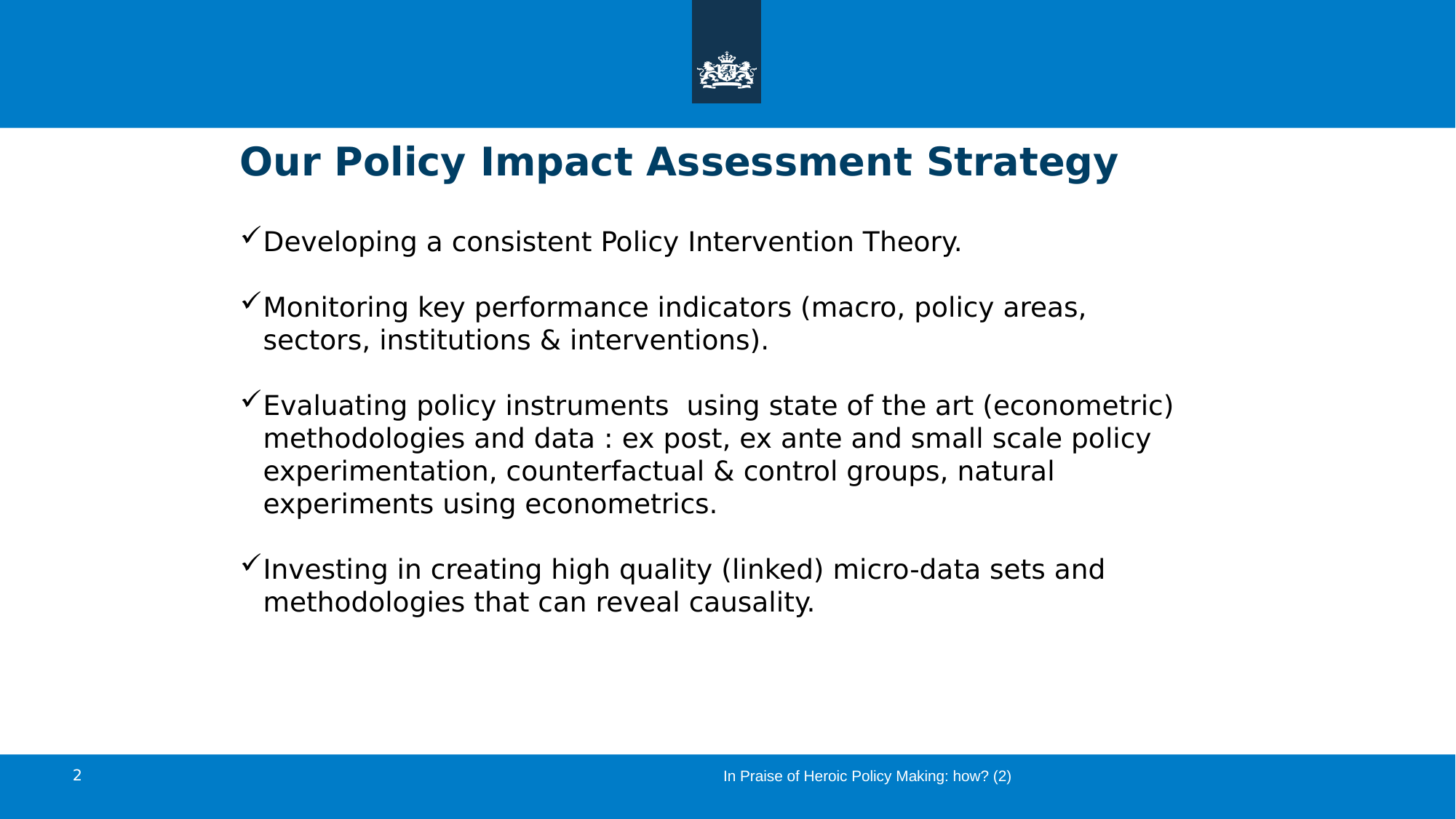

# Our Policy Impact Assessment Strategy

Developing a consistent Policy Intervention Theory.

Monitoring key performance indicators (macro, policy areas, sectors, institutions & interventions).

Evaluating policy instruments  using state of the art (econometric) methodologies and data : ex post, ex ante and small scale policy experimentation, counterfactual & control groups, natural experiments using econometrics.

Investing in creating high quality (linked) micro-data sets and methodologies that can reveal causality.

2
In Praise of Heroic Policy Making: how? (2)